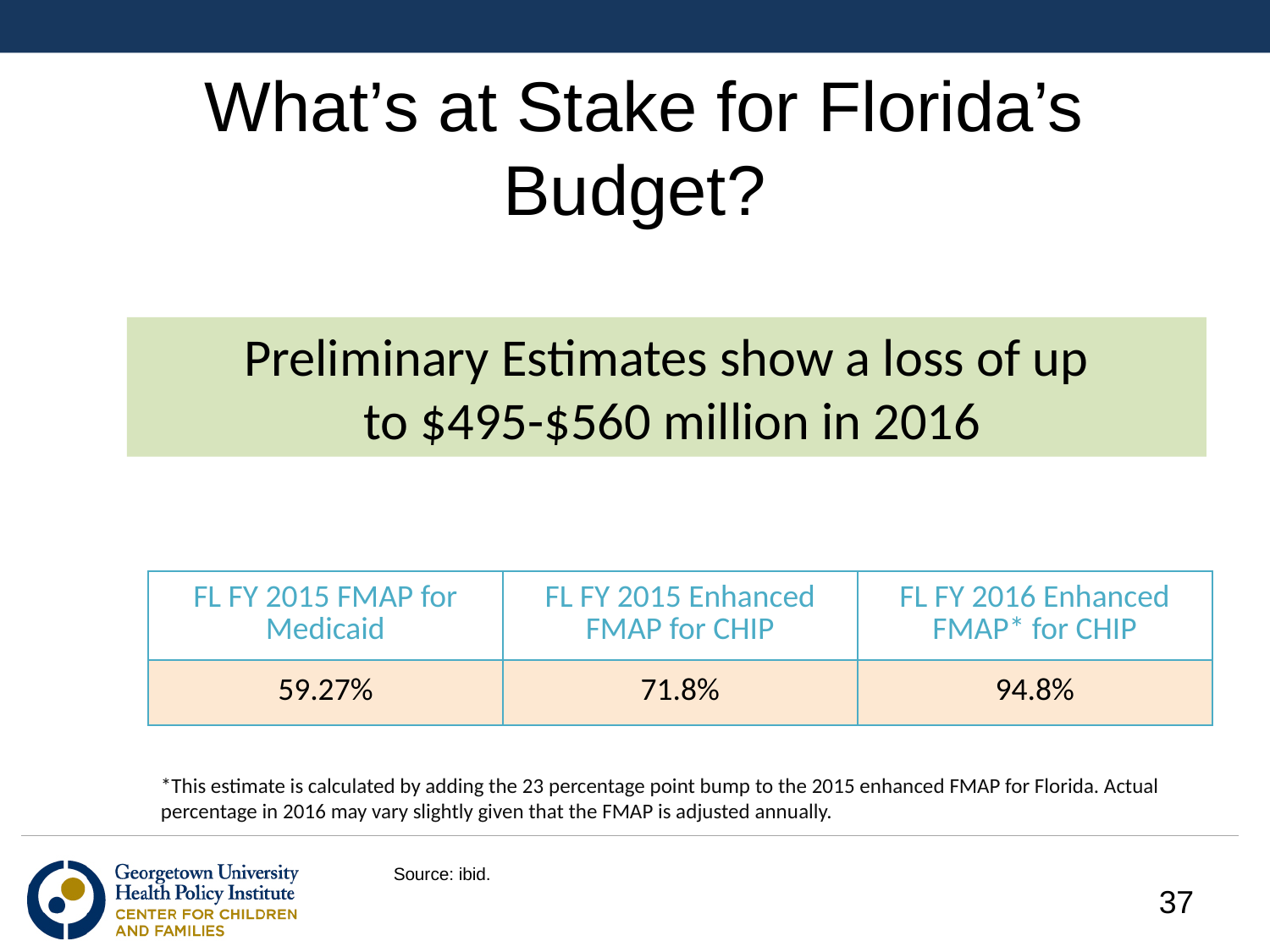

What’s at Stake for Florida’s Budget?
Preliminary Estimates show a loss of up
 to $495-$560 million in 2016
| FL FY 2015 FMAP for Medicaid | FL FY 2015 Enhanced FMAP for CHIP | FL FY 2016 Enhanced FMAP\* for CHIP |
| --- | --- | --- |
| 59.27% | 71.8% | 94.8% |
*This estimate is calculated by adding the 23 percentage point bump to the 2015 enhanced FMAP for Florida. Actual percentage in 2016 may vary slightly given that the FMAP is adjusted annually.
Source: ibid.
37